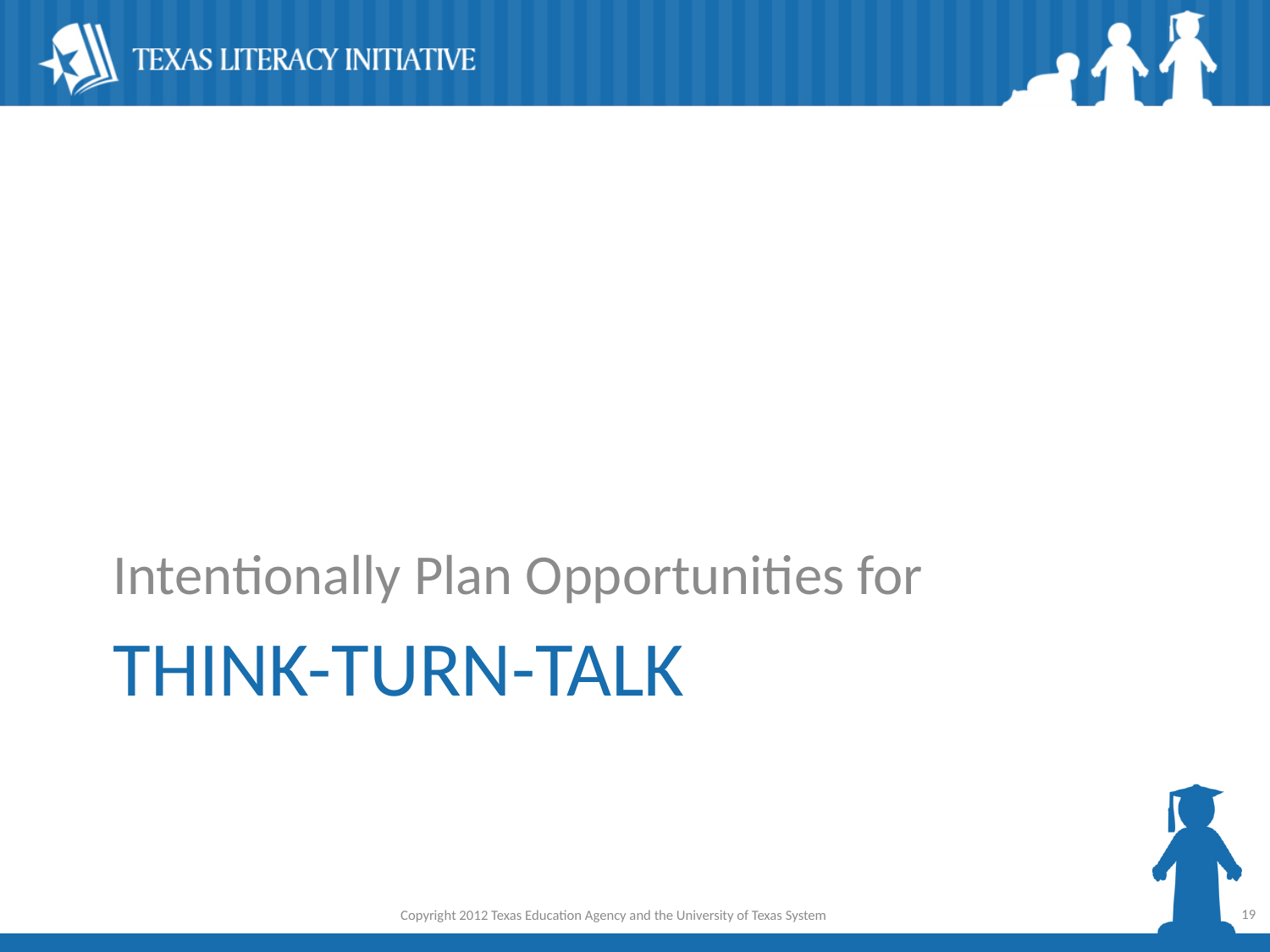

Intentionally Plan Opportunities for
# Think-Turn-Talk
19
Copyright 2012 Texas Education Agency and the University of Texas System